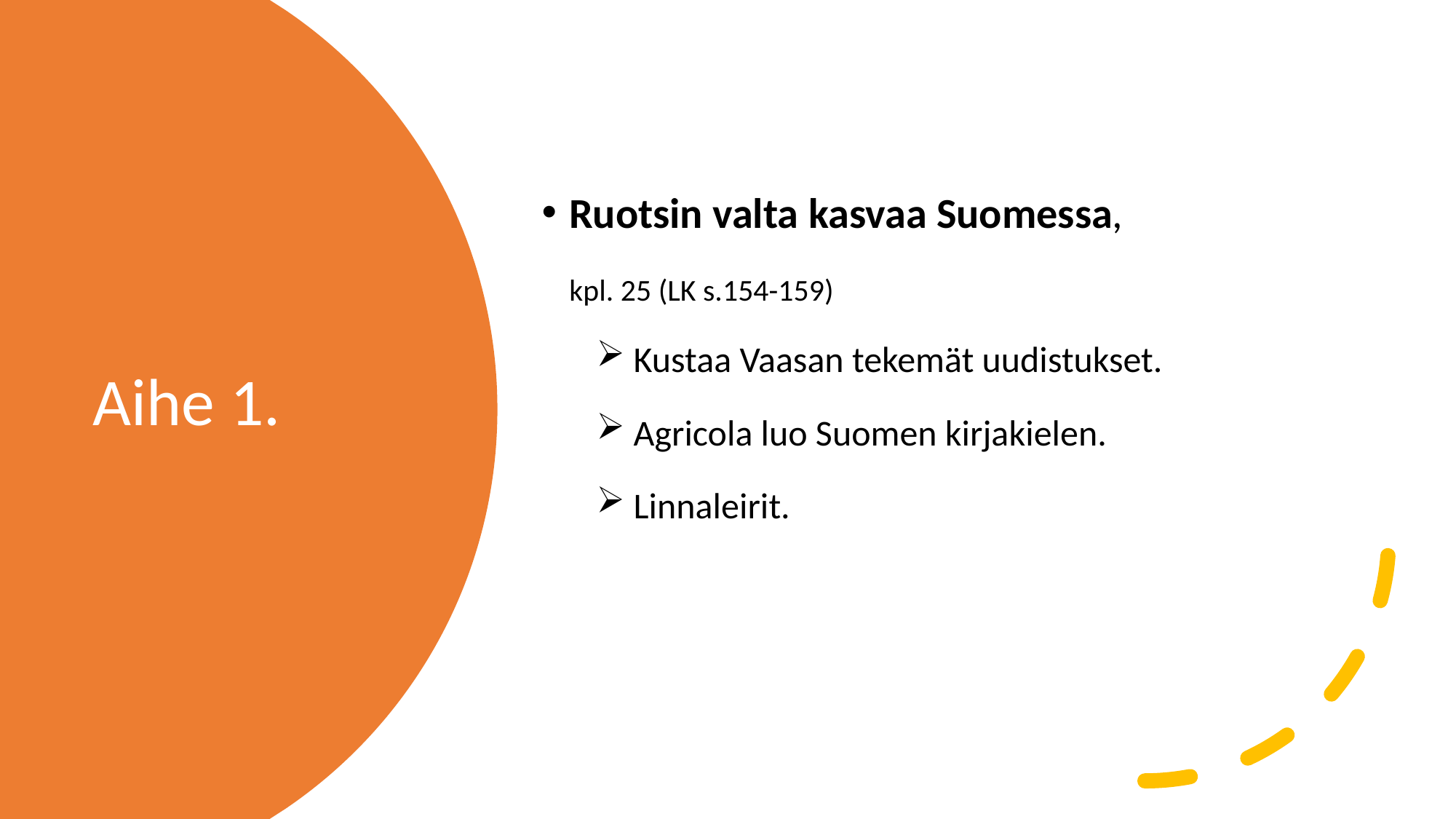

Ruotsin valta kasvaa Suomessa,
    kpl. 25 (LK s.154-159)
 Kustaa Vaasan tekemät uudistukset.
 Agricola luo Suomen kirjakielen.
 Linnaleirit.

# Aihe 1.